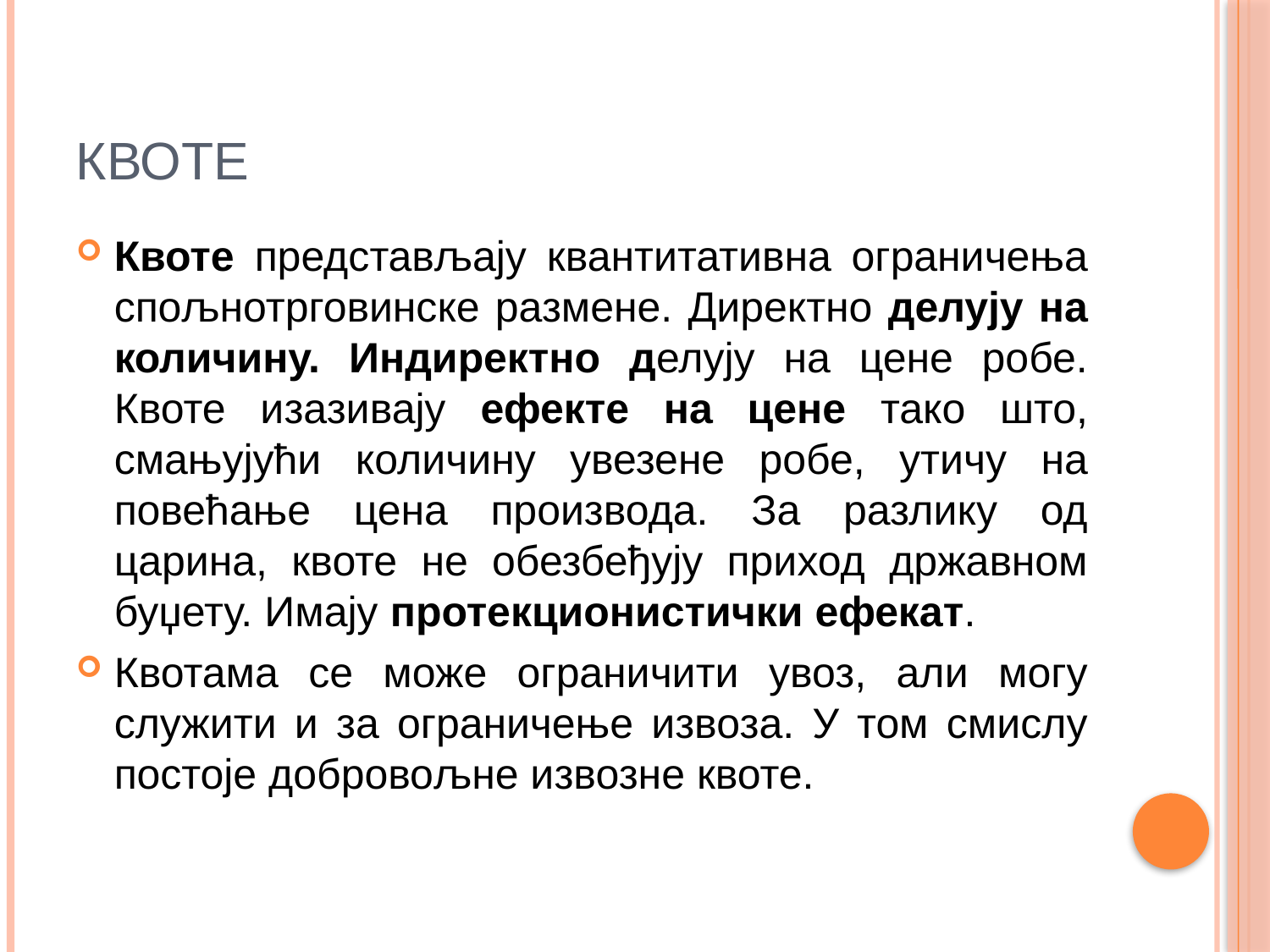

# Квоте
Квоте представљају квантитативна ограничења спољнотрговинске размене. Директно делују на количину. Индиректно делују на цене робе. Квоте изазивају ефекте на цене тако што, смањујући количину увезене робе, утичу на повећање цена производа. За разлику од царина, квоте не обезбеђују приход државном буџету. Имају протекционистички ефекат.
Квотама се може ограничити увоз, али могу служити и за ограничење извоза. У том смислу постоје добровољне извозне квоте.